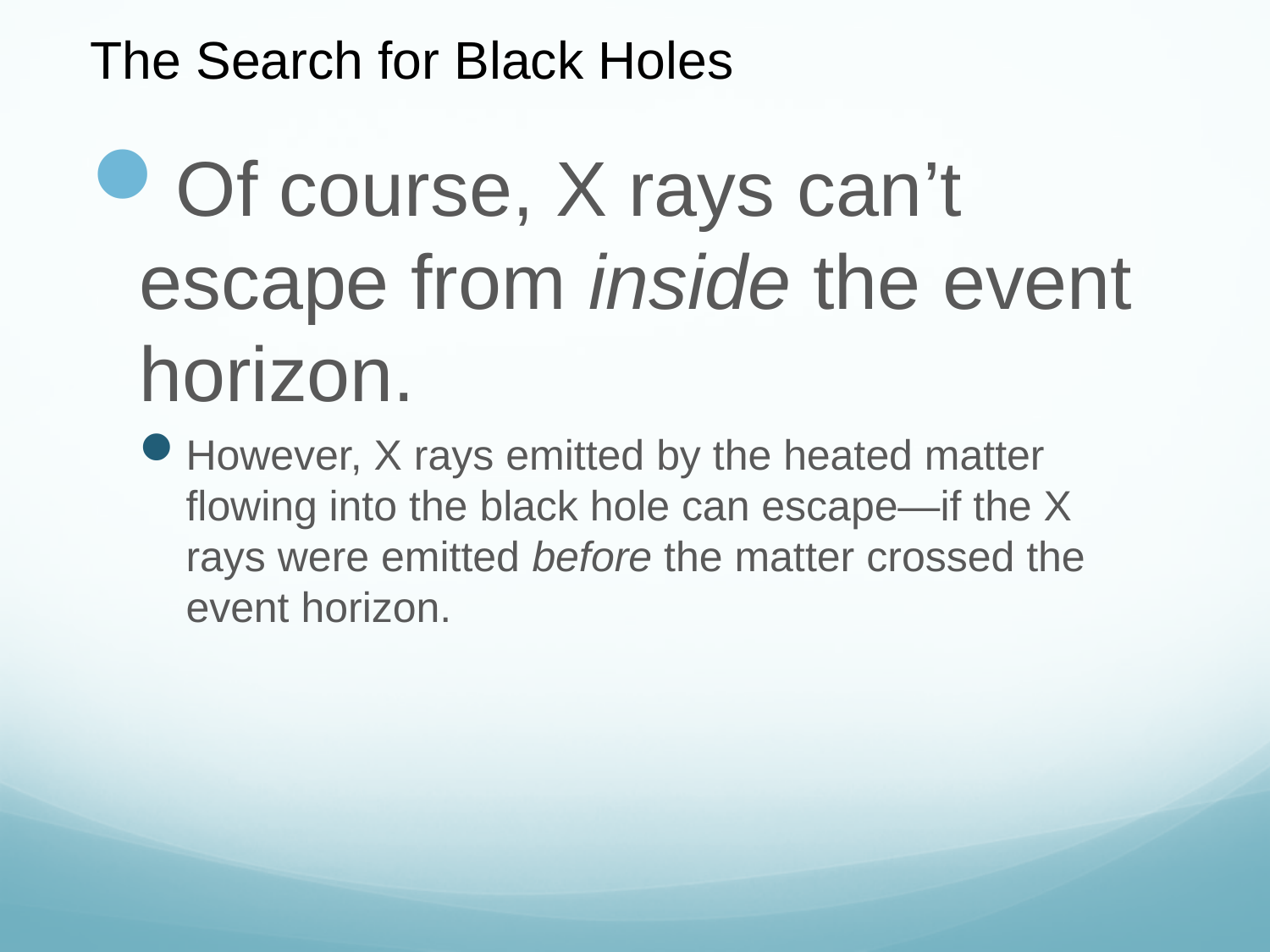

The Search for Black Holes
Of course, X rays can’t escape from inside the event horizon.
However, X rays emitted by the heated matter flowing into the black hole can escape—if the X rays were emitted before the matter crossed the event horizon.